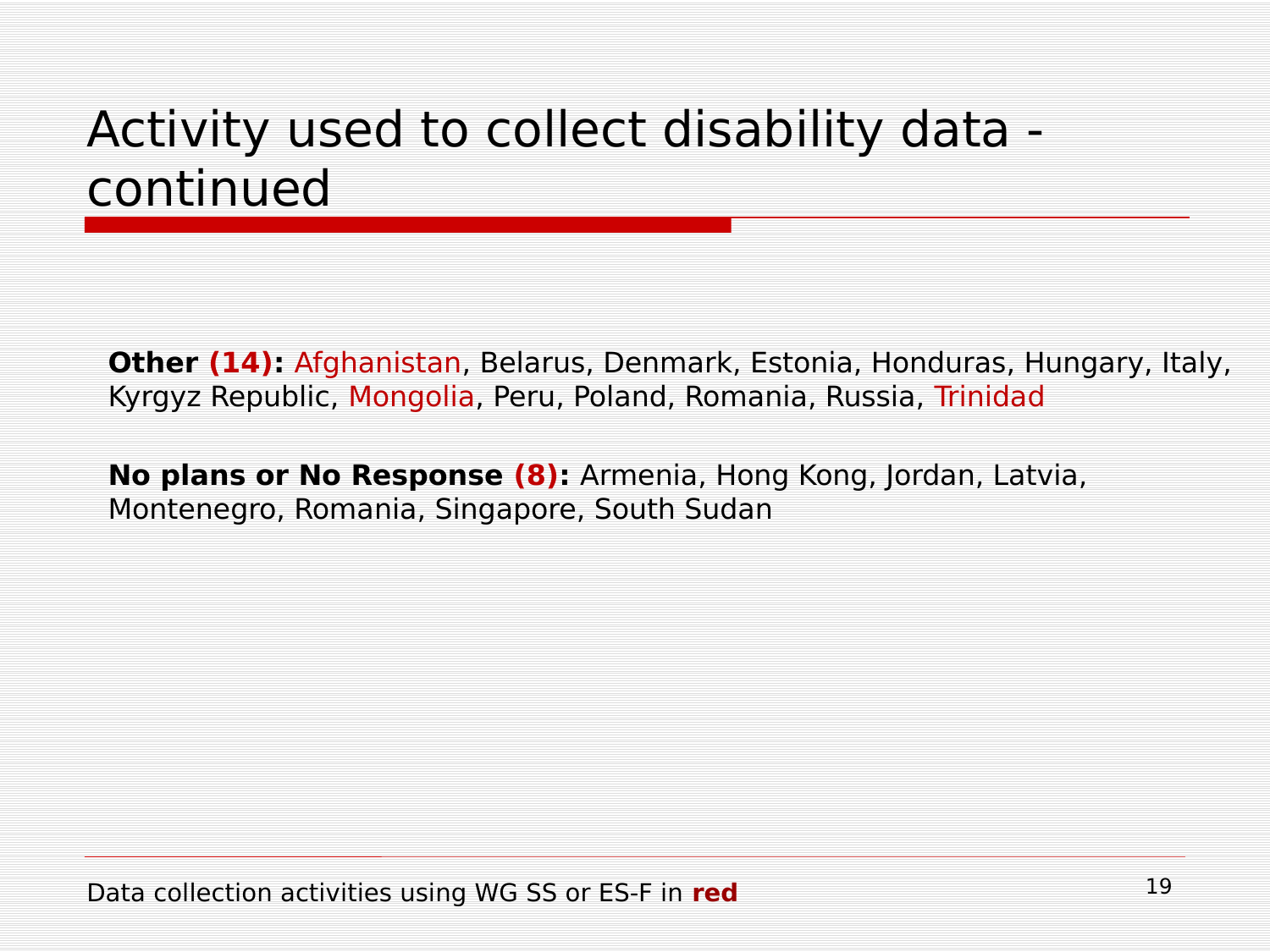

# Activity used to collect disability data - continued
Other (14): Afghanistan, Belarus, Denmark, Estonia, Honduras, Hungary, Italy, Kyrgyz Republic, Mongolia, Peru, Poland, Romania, Russia, Trinidad

No plans or No Response (8): Armenia, Hong Kong, Jordan, Latvia, Montenegro, Romania, Singapore, South Sudan
19
Data collection activities using WG SS or ES-F in red